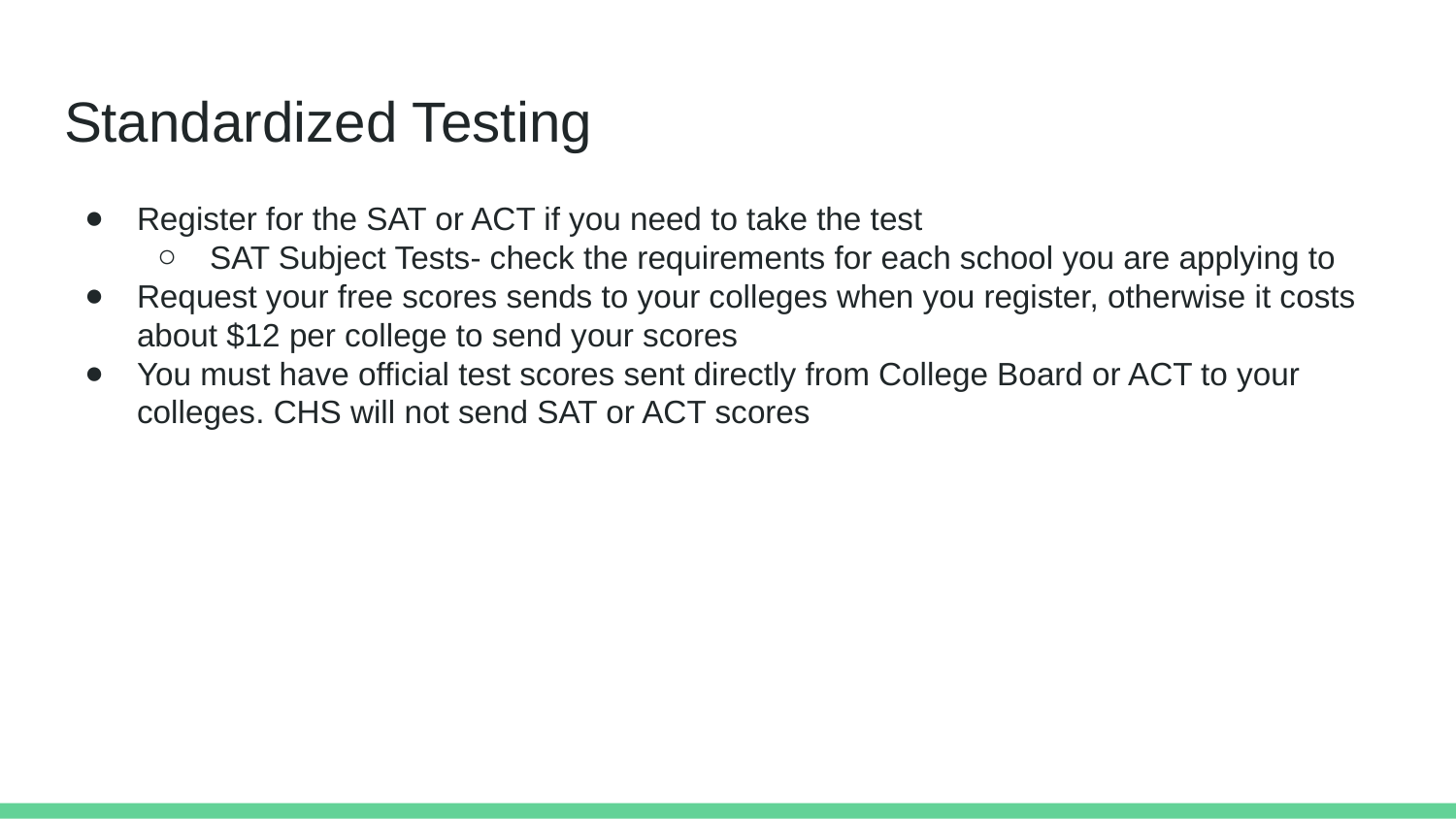

# Standardized Testing
Register for the SAT or ACT if you need to take the test
SAT Subject Tests- check the requirements for each school you are applying to
Request your free scores sends to your colleges when you register, otherwise it costs about $12 per college to send your scores
You must have official test scores sent directly from College Board or ACT to your colleges. CHS will not send SAT or ACT scores